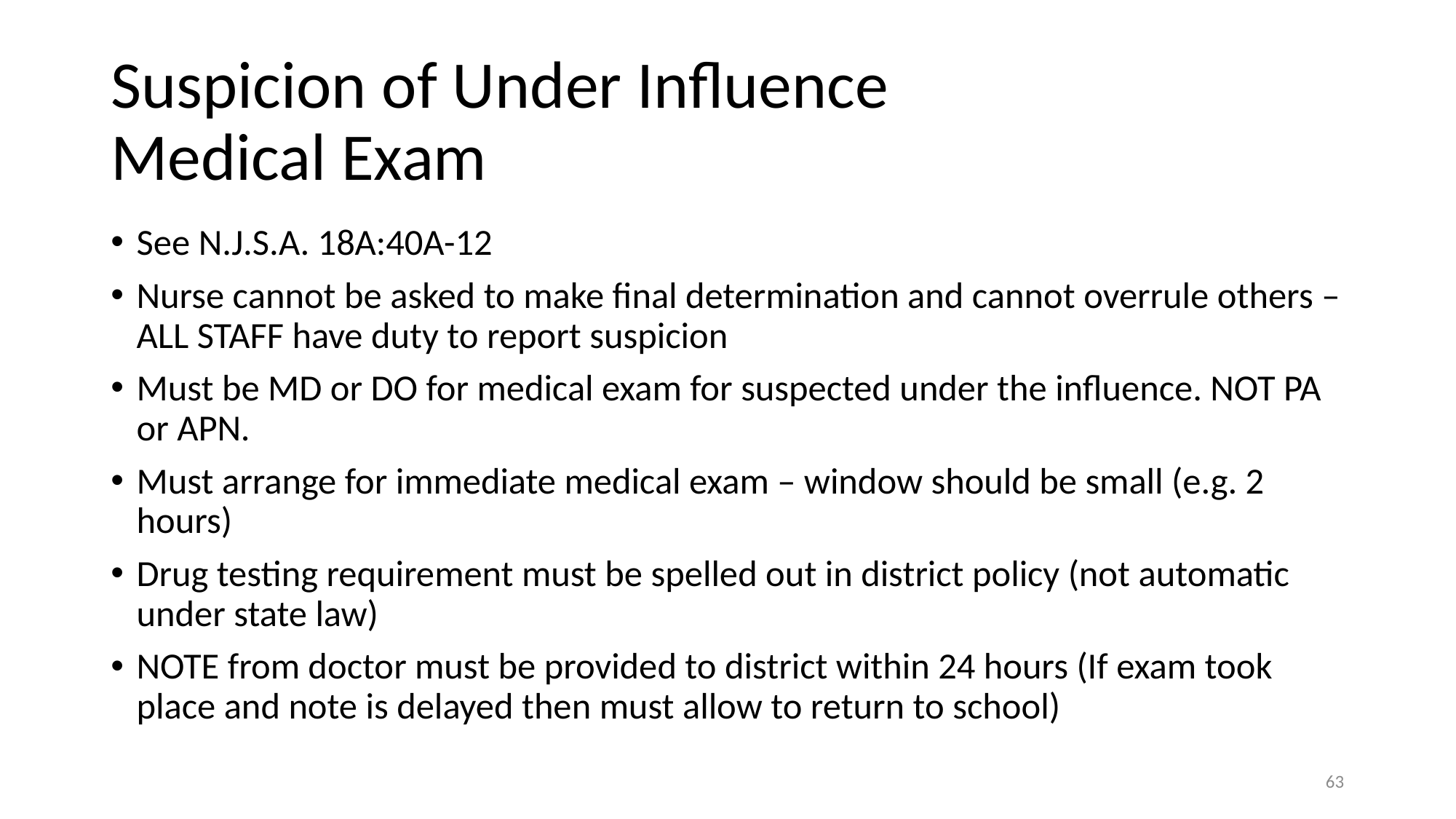

# Suspicion of Under Influence Medical Exam
See N.J.S.A. 18A:40A-12
Nurse cannot be asked to make final determination and cannot overrule others – ALL STAFF have duty to report suspicion
Must be MD or DO for medical exam for suspected under the influence. NOT PA or APN.
Must arrange for immediate medical exam – window should be small (e.g. 2 hours)
Drug testing requirement must be spelled out in district policy (not automatic under state law)
NOTE from doctor must be provided to district within 24 hours (If exam took place and note is delayed then must allow to return to school)

63